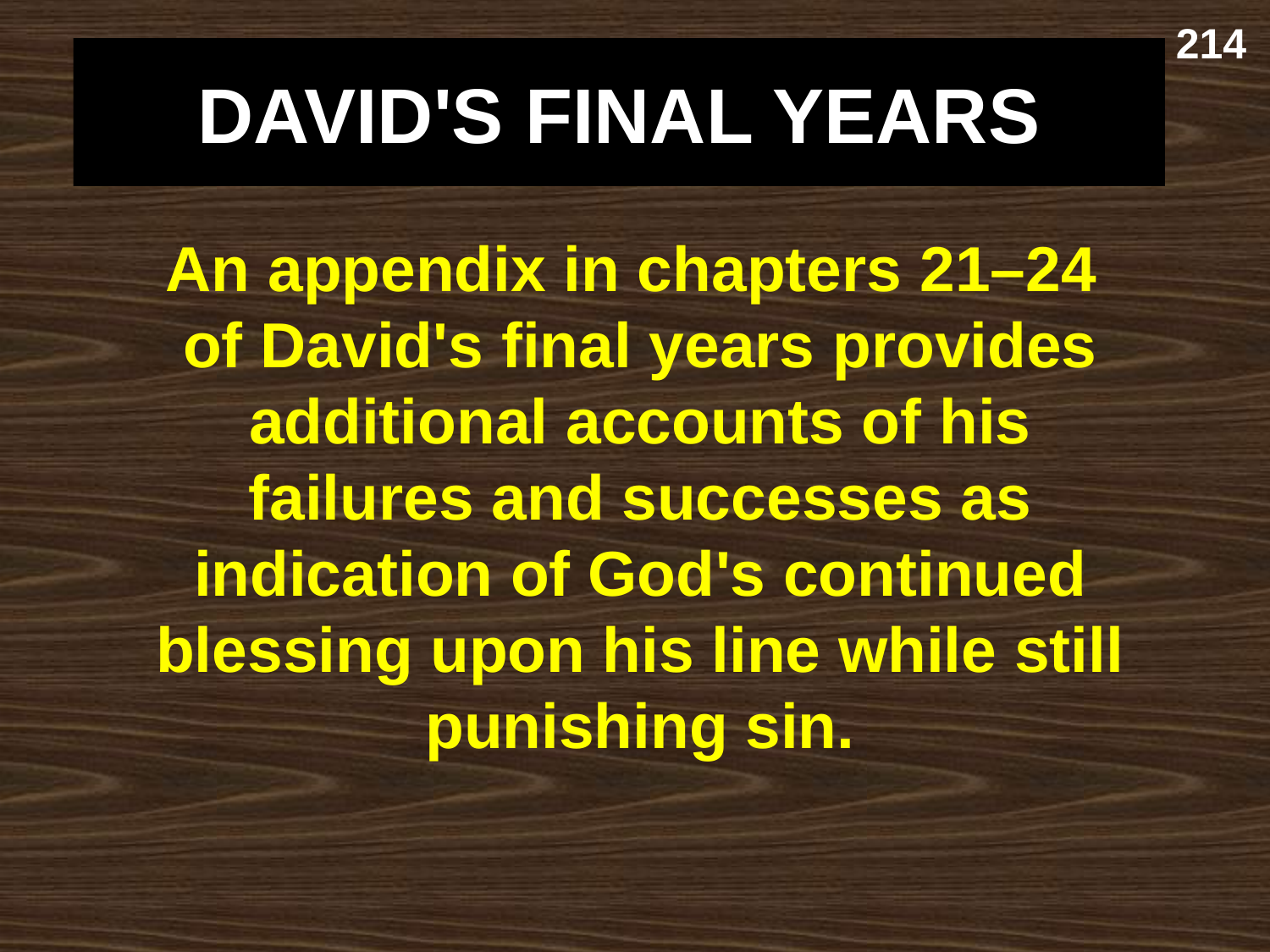

214
# DAVID'S FINAL YEARS
An appendix in chapters 21–24
of David's final years provides additional accounts of his failures and successes as indication of God's continued blessing upon his line while still punishing sin.